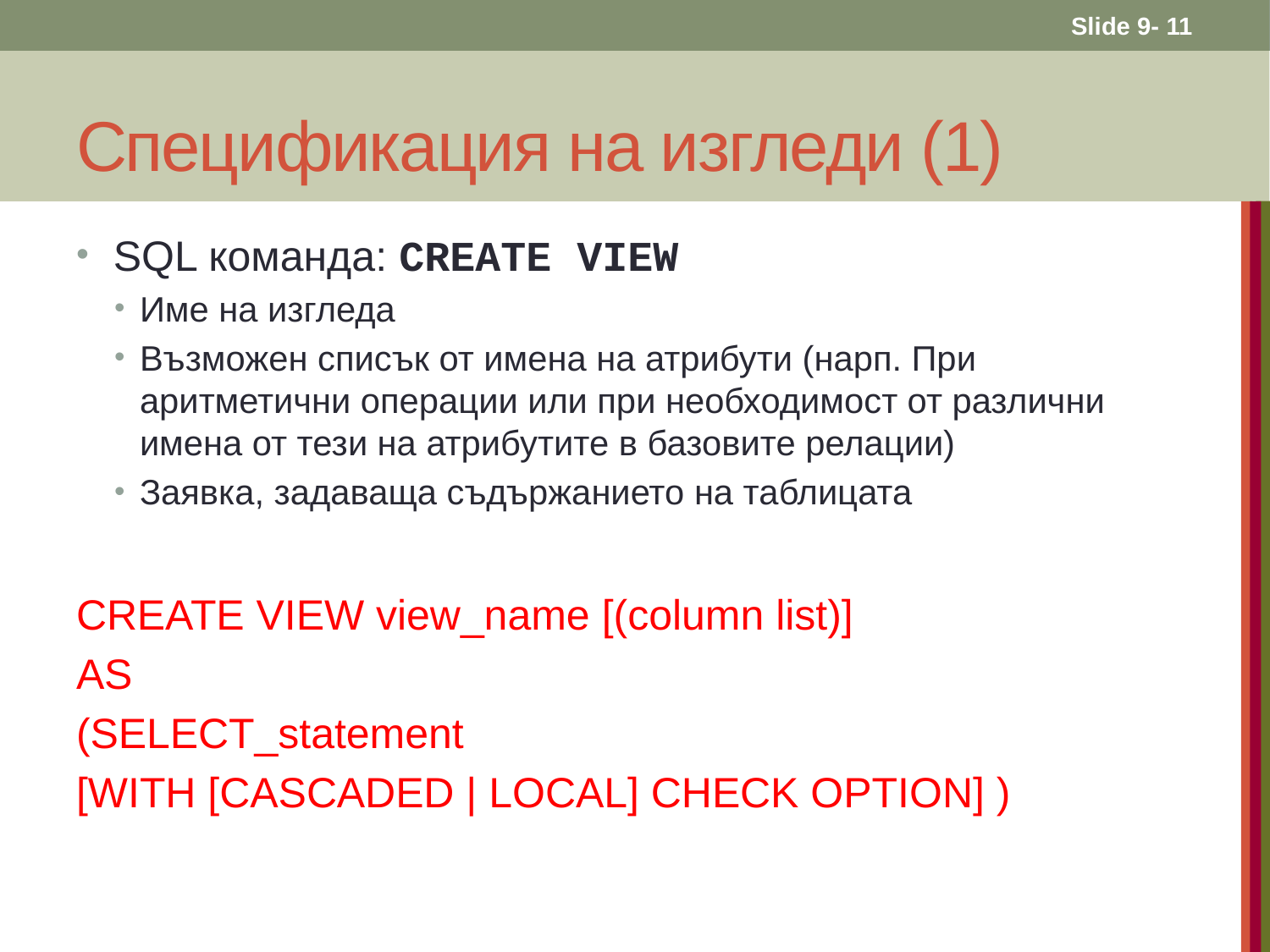

Slide 9- 11
# Спецификация на изгледи (1)
 SQL команда: CREATE VIEW
Име на изгледа
Възможен списък от имена на атрибути (нарп. При аритметични операции или при необходимост от различни имена от тези на атрибутите в базовите релации)
Заявка, задаваща съдържанието на таблицата

CREATE VIEW view_name [(column list)]
AS
(SELECT_statement
[WITH [CASCADED | LOCAL] CHECK OPTION] )